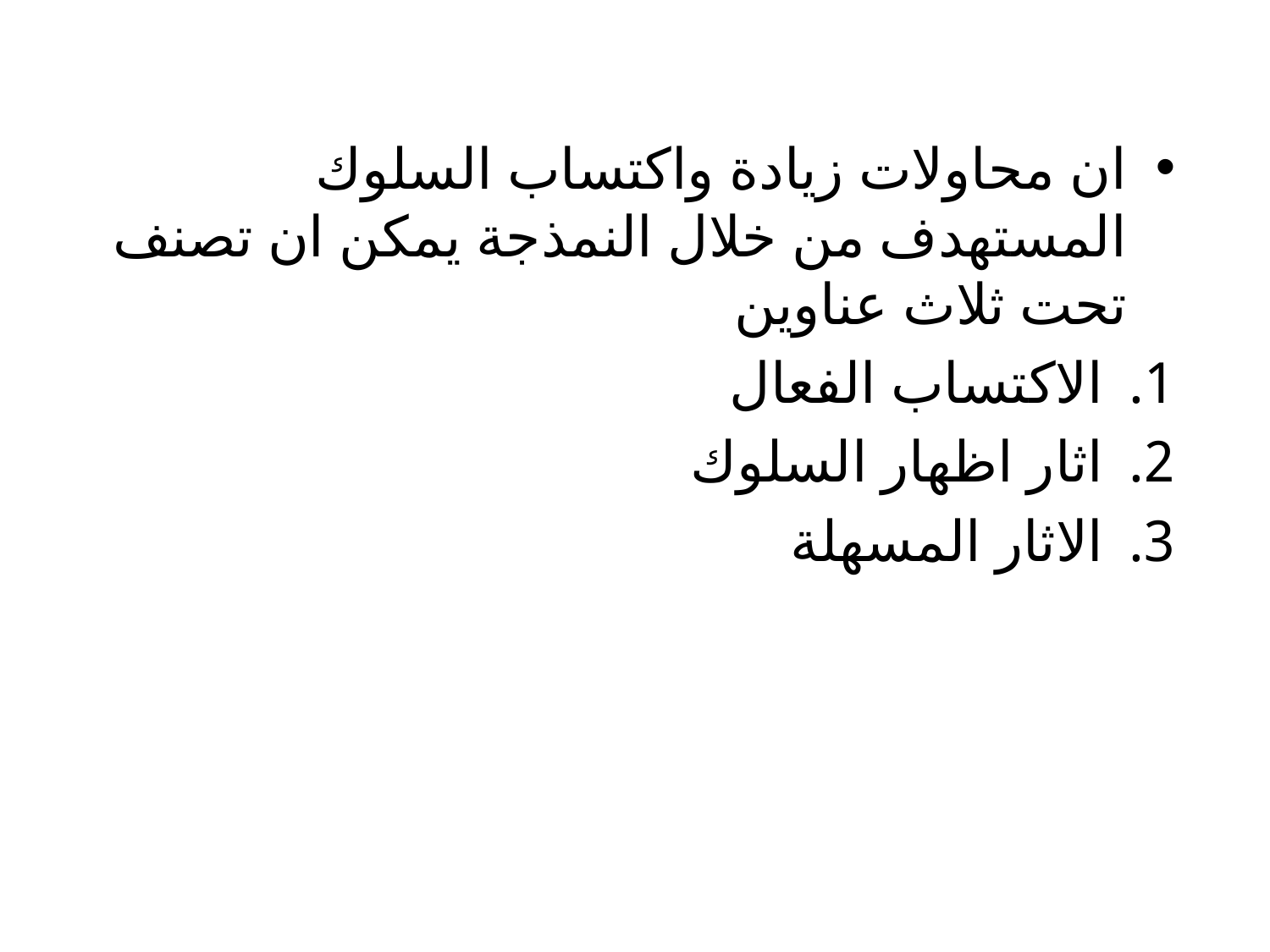

ان محاولات زيادة واكتساب السلوك المستهدف من خلال النمذجة يمكن ان تصنف تحت ثلاث عناوين
الاكتساب الفعال
اثار اظهار السلوك
الاثار المسهلة